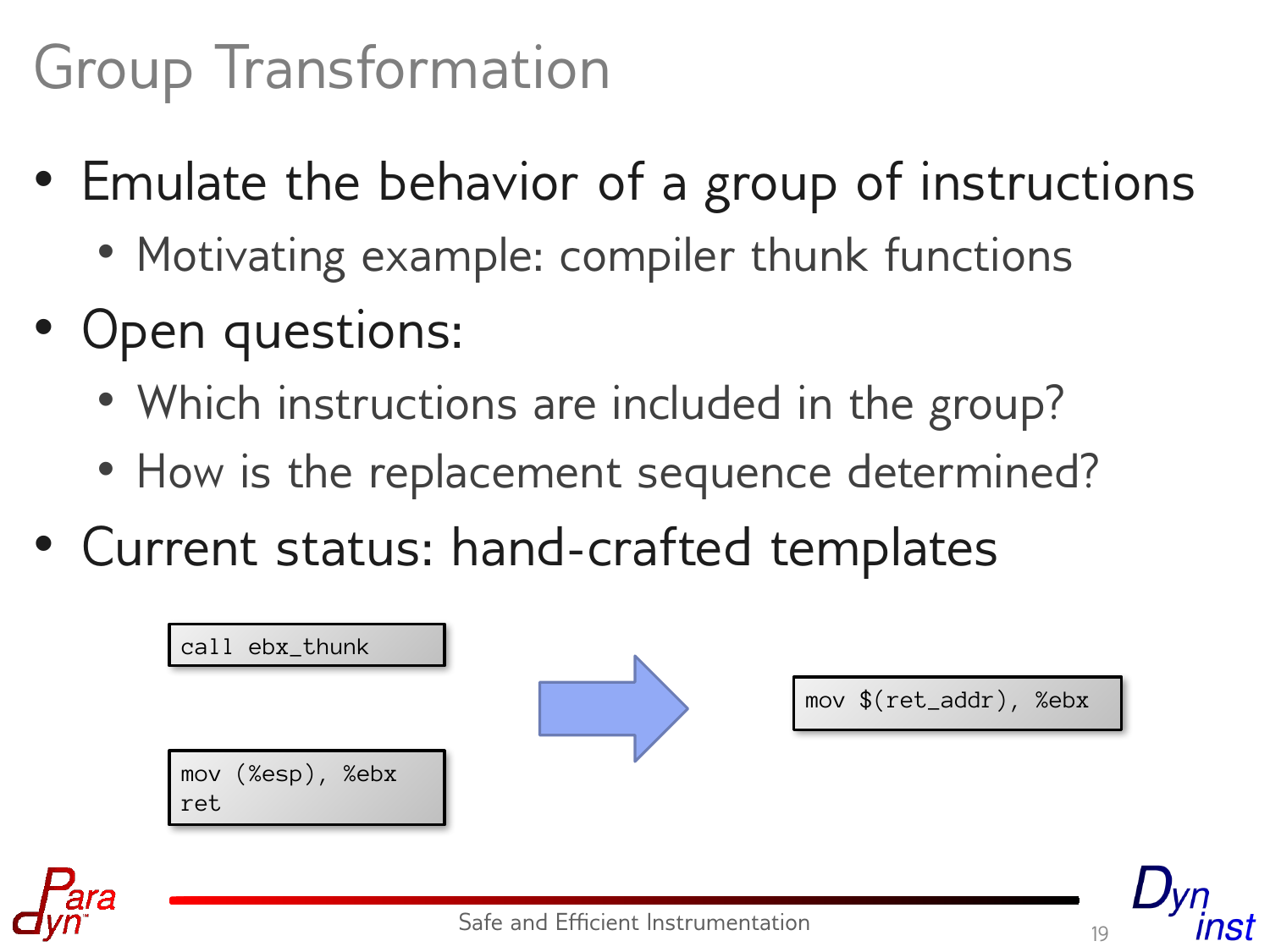

# Group Transformation
Emulate the behavior of a group of instructions
Motivating example: compiler thunk functions
Open questions:
Which instructions are included in the group?
How is the replacement sequence determined?
Current status: hand-crafted templates

call ebx_thunk

mov $(ret_addr), %ebx

mov (%esp), %ebx
ret
Safe and Efficient Instrumentation
19